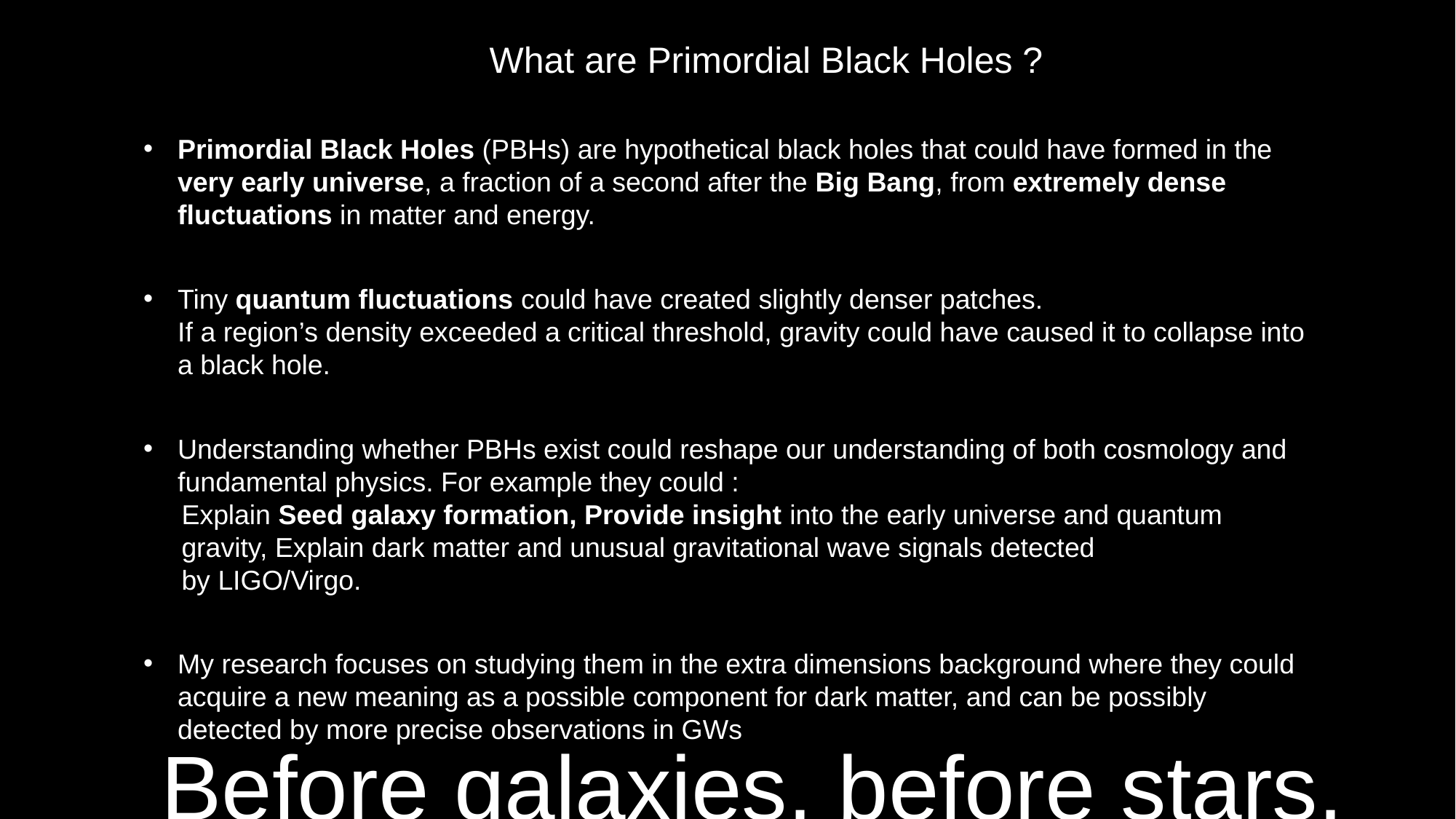

What are Primordial Black Holes ?
Primordial Black Holes (PBHs) are hypothetical black holes that could have formed in the very early universe, a fraction of a second after the Big Bang, from extremely dense fluctuations in matter and energy.
Tiny quantum fluctuations could have created slightly denser patches.
If a region’s density exceeded a critical threshold, gravity could have caused it to collapse into a black hole.
Understanding whether PBHs exist could reshape our understanding of both cosmology and fundamental physics. For example they could :
     Explain Seed galaxy formation, Provide insight into the early universe and quantum
     gravity, Explain dark matter and unusual gravitational wave signals detected
     by LIGO/Virgo.
My research focuses on studying them in the extra dimensions background where they could acquire a new meaning as a possible component for dark matter, and can be possibly detected by more precise observations in GWs
   Before galaxies, before stars,
even before atoms
 there might have been
Black Holes.